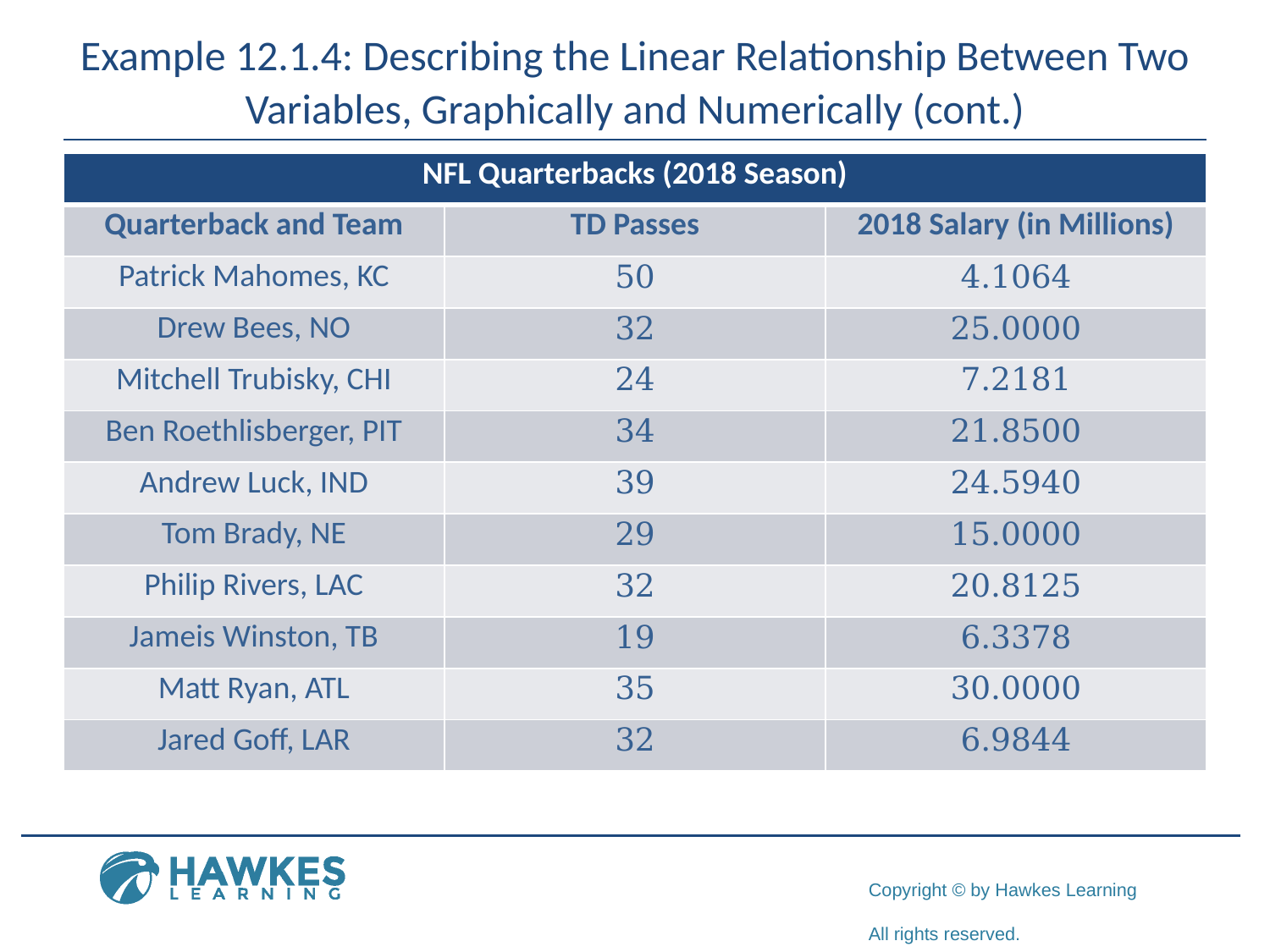

# Example 12.1.4: Describing the Linear Relationship Between Two Variables, Graphically and Numerically (cont.)
| NFL Quarterbacks (2018 Season) |  |  |
| --- | --- | --- |
| Quarterback and Team | TD Passes | 2018 Salary (in Millions) |
| Patrick Mahomes, KC | 50 | 4.1064 |
| Drew Bees, NO | 32 | 25.0000 |
| Mitchell Trubisky, CHI | 24 | 7.2181 |
| Ben Roethlisberger, PIT | 34 | 21.8500 |
| Andrew Luck, IND | 39 | 24.5940 |
| Tom Brady, NE | 29 | 15.0000 |
| Philip Rivers, LAC | 32 | 20.8125 |
| Jameis Winston, TB | 19 | 6.3378 |
| Matt Ryan, ATL | 35 | 30.0000 |
| Jared Goff, LAR | 32 | 6.9844 |